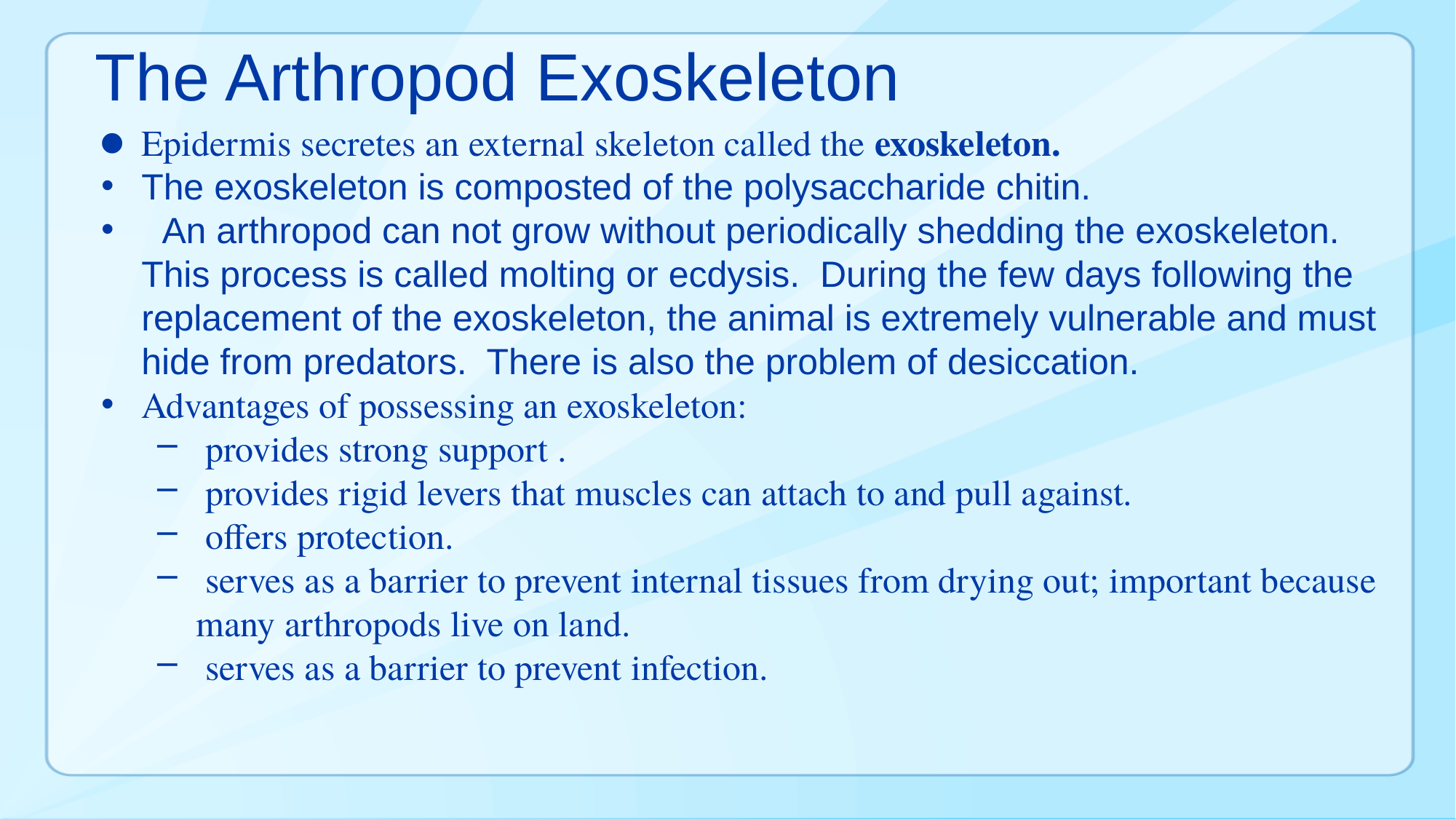

# The Arthropod Exoskeleton
Epidermis secretes an external skeleton called the exoskeleton.
The exoskeleton is composted of the polysaccharide chitin.
  An arthropod can not grow without periodically shedding the exoskeleton.  This process is called molting or ecdysis.  During the few days following the replacement of the exoskeleton, the animal is extremely vulnerable and must hide from predators.  There is also the problem of desiccation.
Advantages of possessing an exoskeleton:
 provides strong support .
 provides rigid levers that muscles can attach to and pull against.
 offers protection.
 serves as a barrier to prevent internal tissues from drying out; important because many arthropods live on land.
 serves as a barrier to prevent infection.